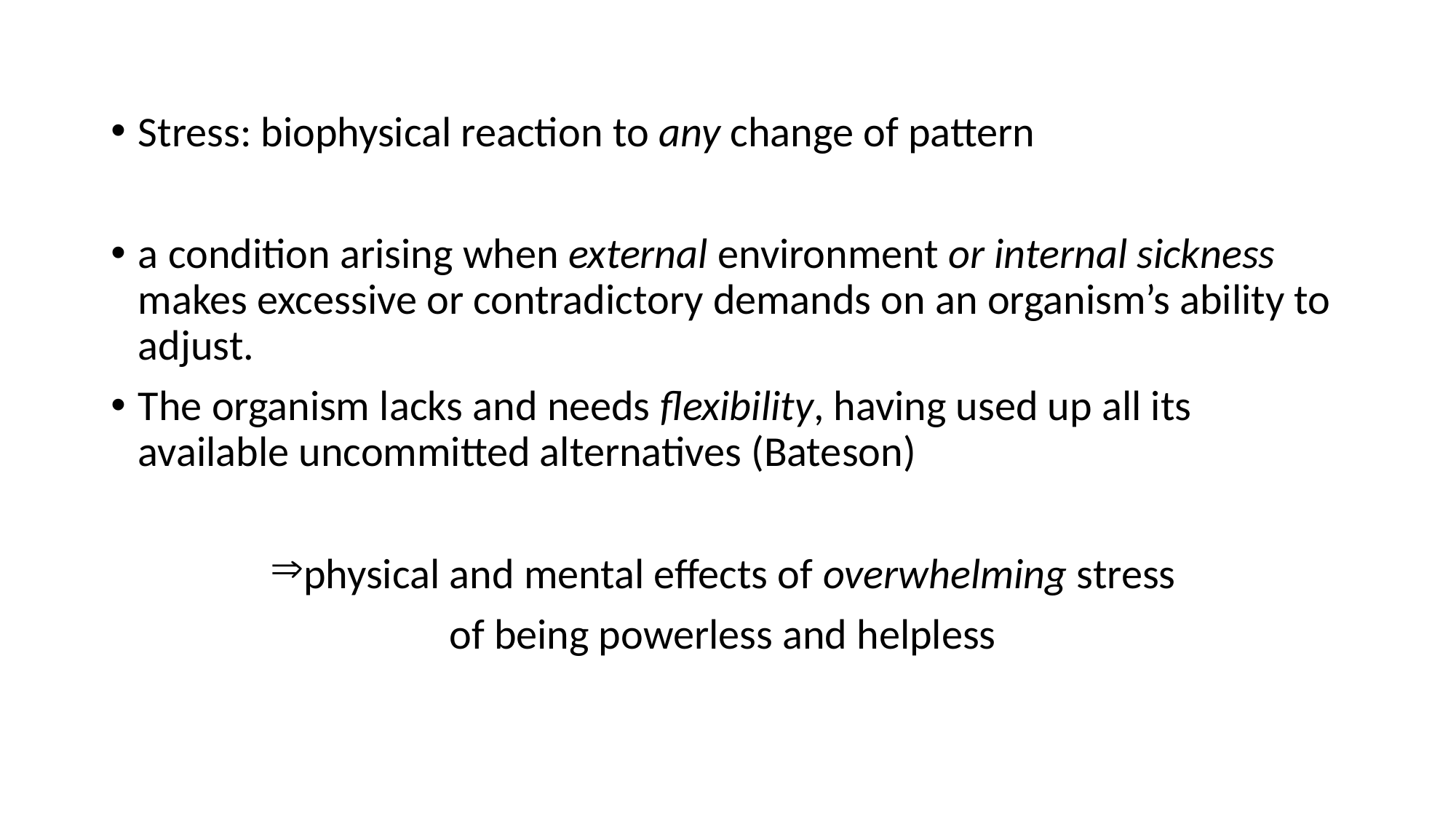

#
Stress: biophysical reaction to any change of pattern

a condition arising when external environment or internal sickness makes excessive or contradictory demands on an organism’s ability to adjust.
The organism lacks and needs flexibility, having used up all its available uncommitted alternatives (Bateson)

physical and mental effects of overwhelming stress
of being powerless and helpless